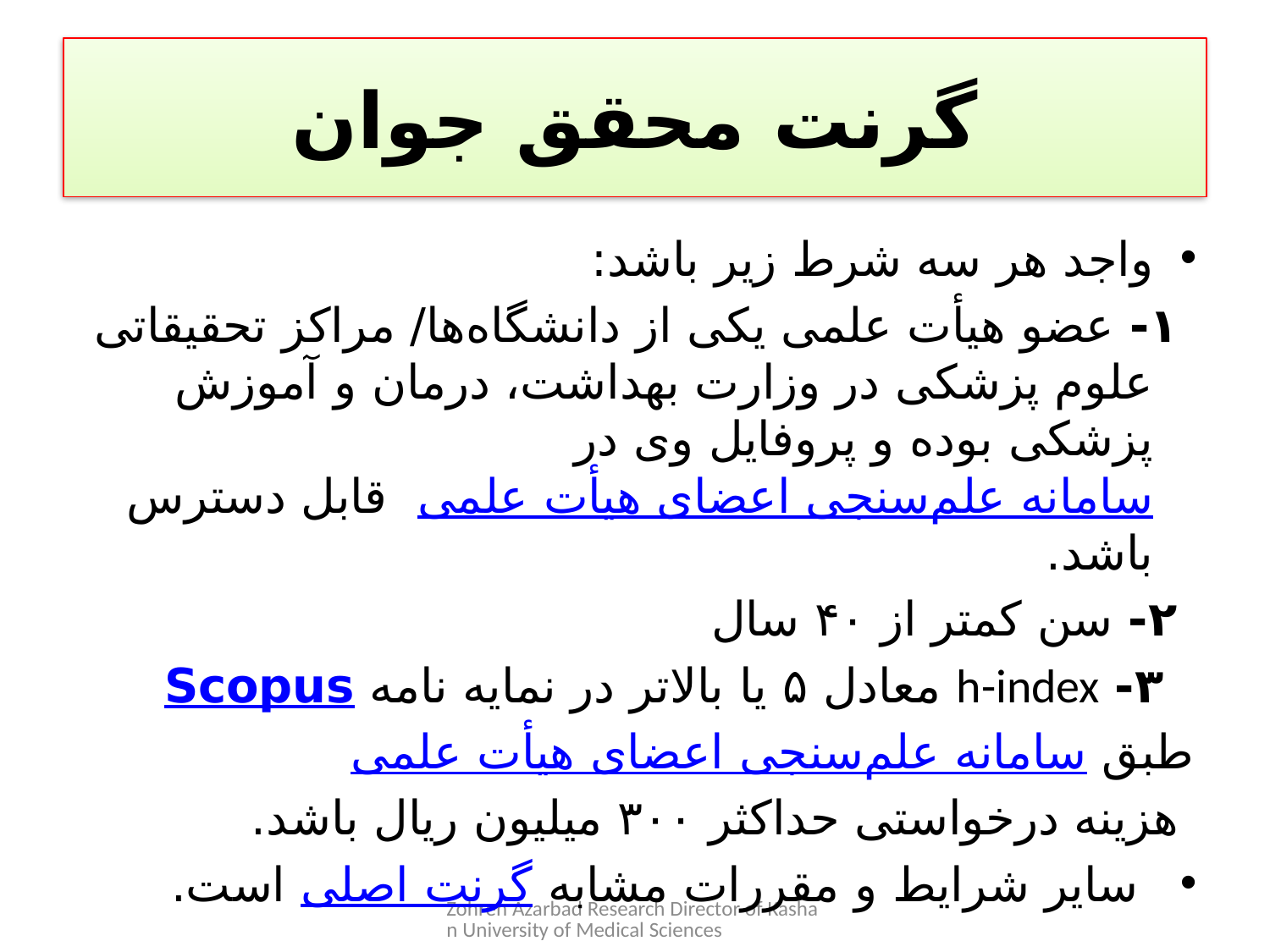

# گرنت‌ محقق جوان
واجد هر سه شرط زیر باشد:
 ۱- عضو هیأت علمی یکی از دانشگاه‌ها/ مراکز تحقیقاتی علوم پزشکی در وزارت بهداشت، درمان و آموزش پزشکی بوده و پروفایل وی در سامانه علم‌سنجی اعضای هیأت علمی  قابل دسترس باشد.
 ۲- سن کمتر از ۴۰ سال
  ۳- h-index معادل ۵ یا بالاتر در نمایه نامه Scopus
طبق سامانه علم‌سنجی اعضای هیأت علمی
 هزینه درخواستی حداکثر ۳۰۰ میلیون ریال باشد.
 ​سایر شرایط و مقررات مشابه گرنت‌ اصلی است.

Zohreh Azarbad Research Director of Kashan University of Medical Sciences